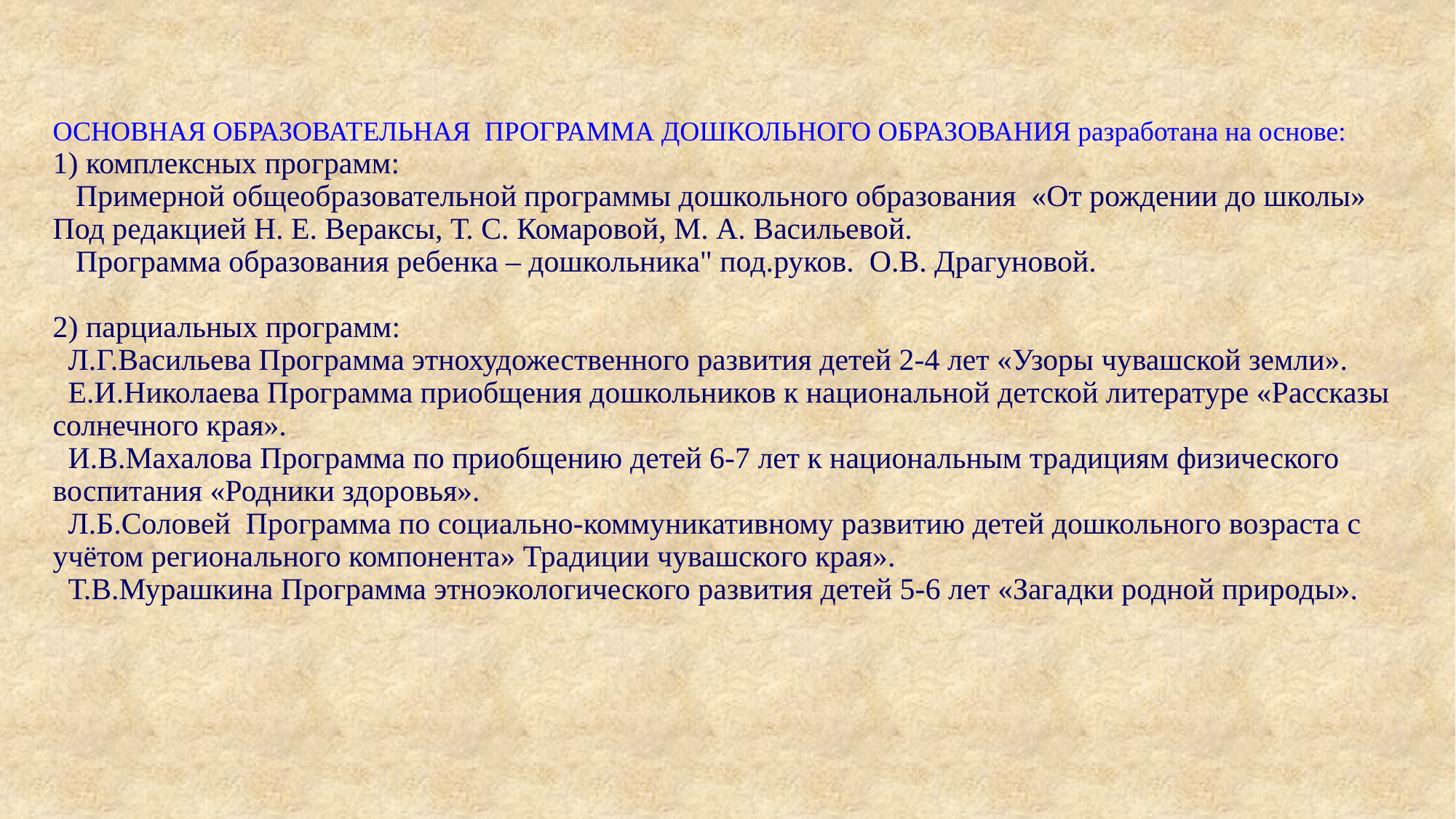

# ОСНОВНАЯ ОБРАЗОВАТЕЛЬНАЯ  ПРОГРАММА ДОШКОЛЬНОГО ОБРАЗОВАНИЯ разработана на основе: 1) комплексных программ: Примерной общеобразовательной программы дошкольного образования  «От рождении до школы» Под редакцией Н. Е. Вераксы, Т. С. Комаровой, М. А. Васильевой. Программа образования ребенка – дошкольника" под.руков.  О.В. Драгуновой. 2) парциальных программ: Л.Г.Васильева Программа этнохудожественного развития детей 2-4 лет «Узоры чувашской земли». Е.И.Николаева Программа приобщения дошкольников к национальной детской литературе «Рассказы солнечного края». И.В.Махалова Программа по приобщению детей 6-7 лет к национальным традициям физического воспитания «Родники здоровья». Л.Б.Соловей  Программа по социально-коммуникативному развитию детей дошкольного возраста с учётом регионального компонента» Традиции чувашского края». Т.В.Мурашкина Программа этноэкологического развития детей 5-6 лет «Загадки родной природы».